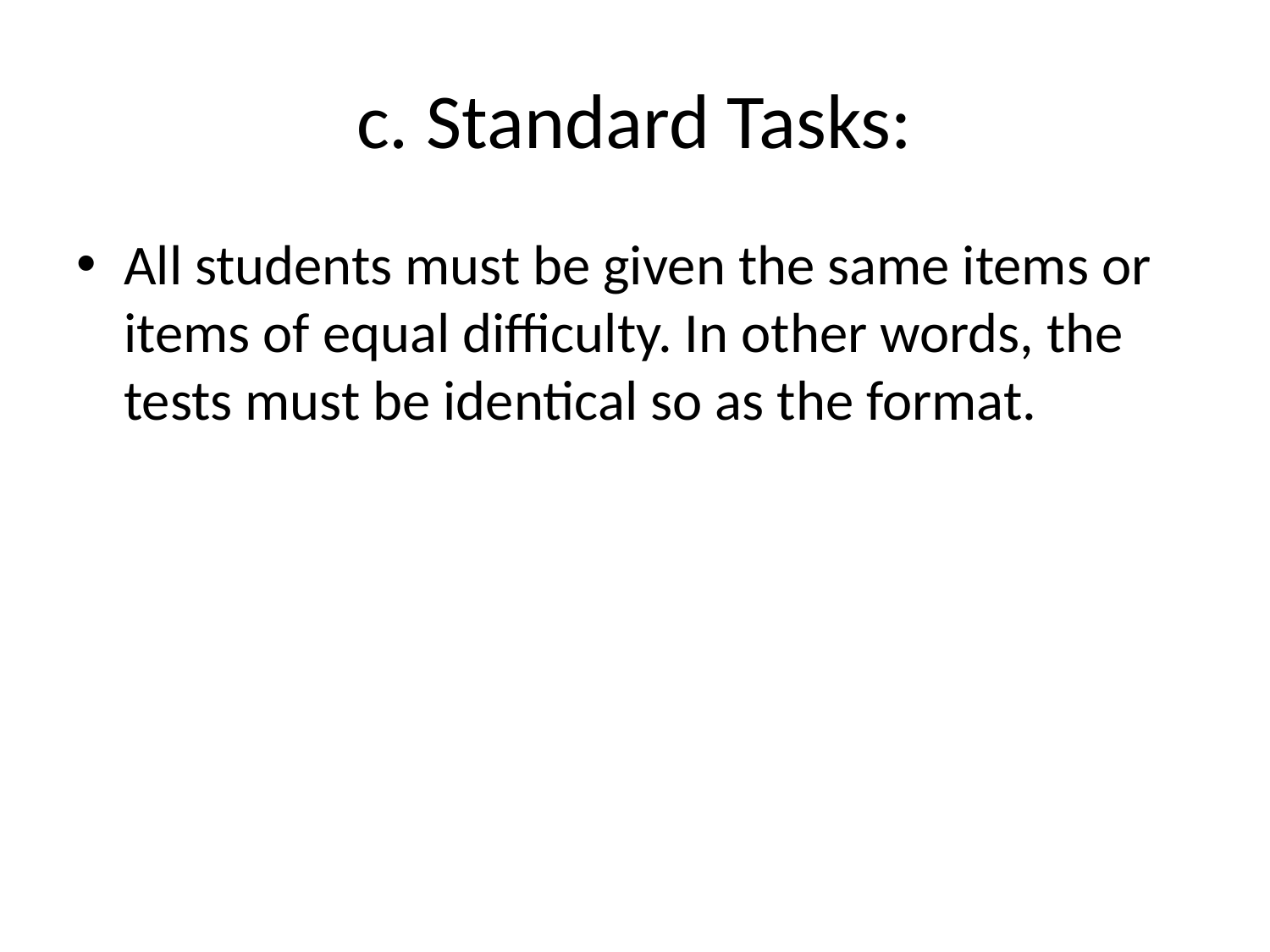

# c. Standard Tasks:
All students must be given the same items or items of equal difficulty. In other words, the tests must be identical so as the format.